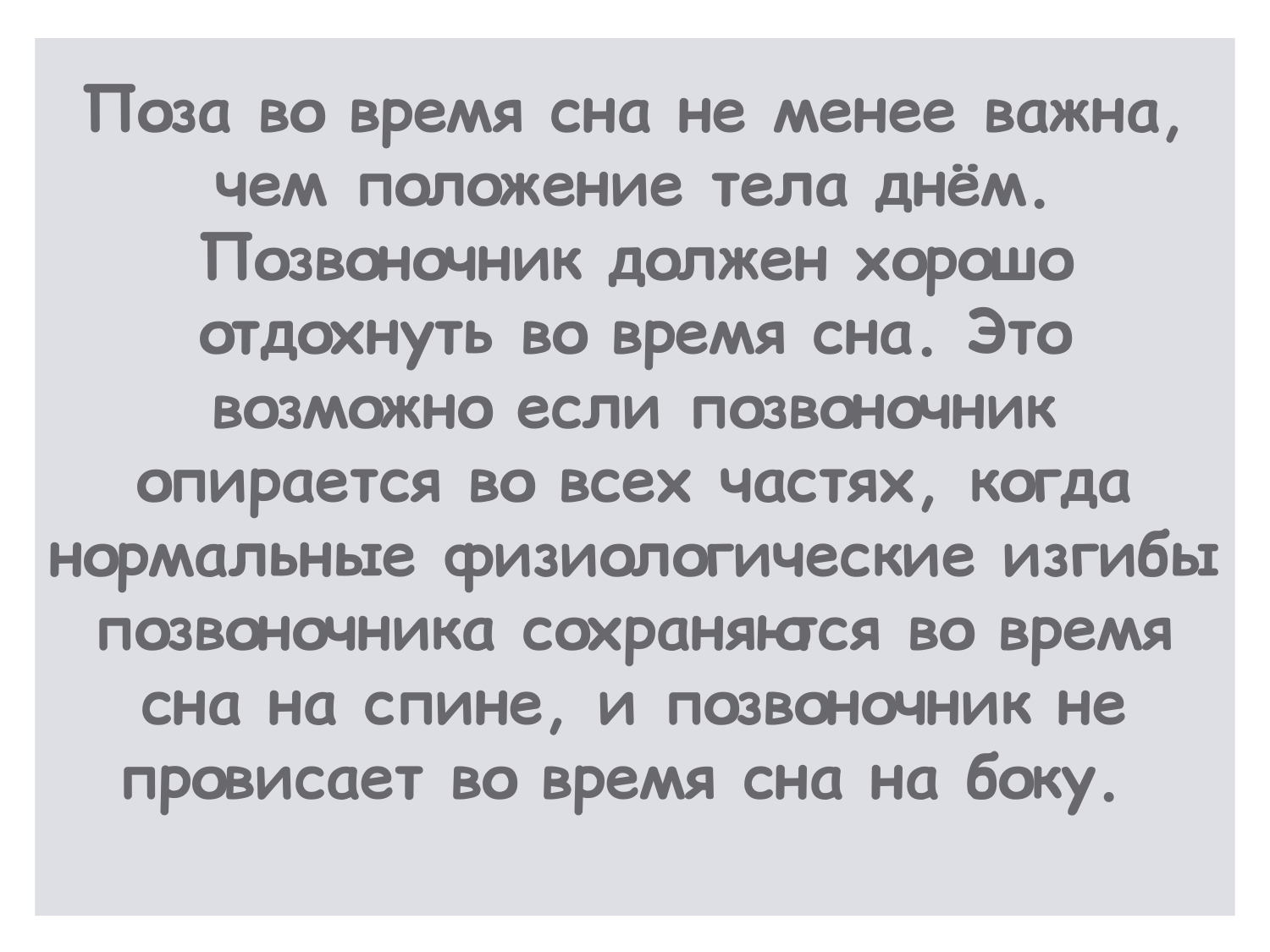

# Поза во время сна не менее важна, чем положение тела днём. Позвоночник должен хорошо отдохнуть во время сна. Это возможно если позвоночник опирается во всех частях, когда нормальные физиологические изгибы позвоночника сохраняются во время сна на спине, и позвоночник не провисает во время сна на боку.